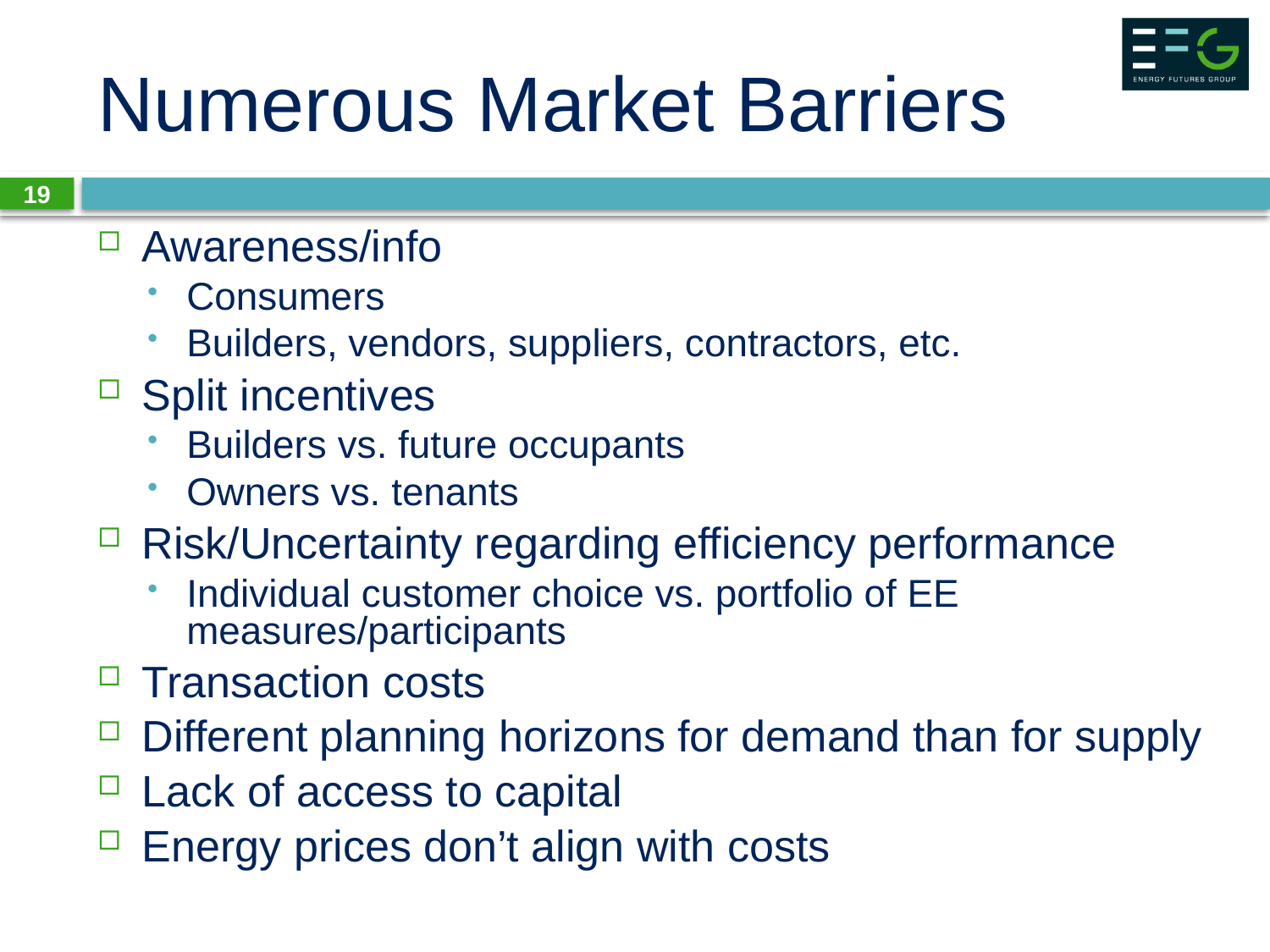

# Numerous Market Barriers
19
Awareness/info
Consumers
Builders, vendors, suppliers, contractors, etc.
Split incentives
Builders vs. future occupants
Owners vs. tenants
Risk/Uncertainty regarding efficiency performance
Individual customer choice vs. portfolio of EE measures/participants
Transaction costs
Different planning horizons for demand than for supply
Lack of access to capital
Energy prices don’t align with costs